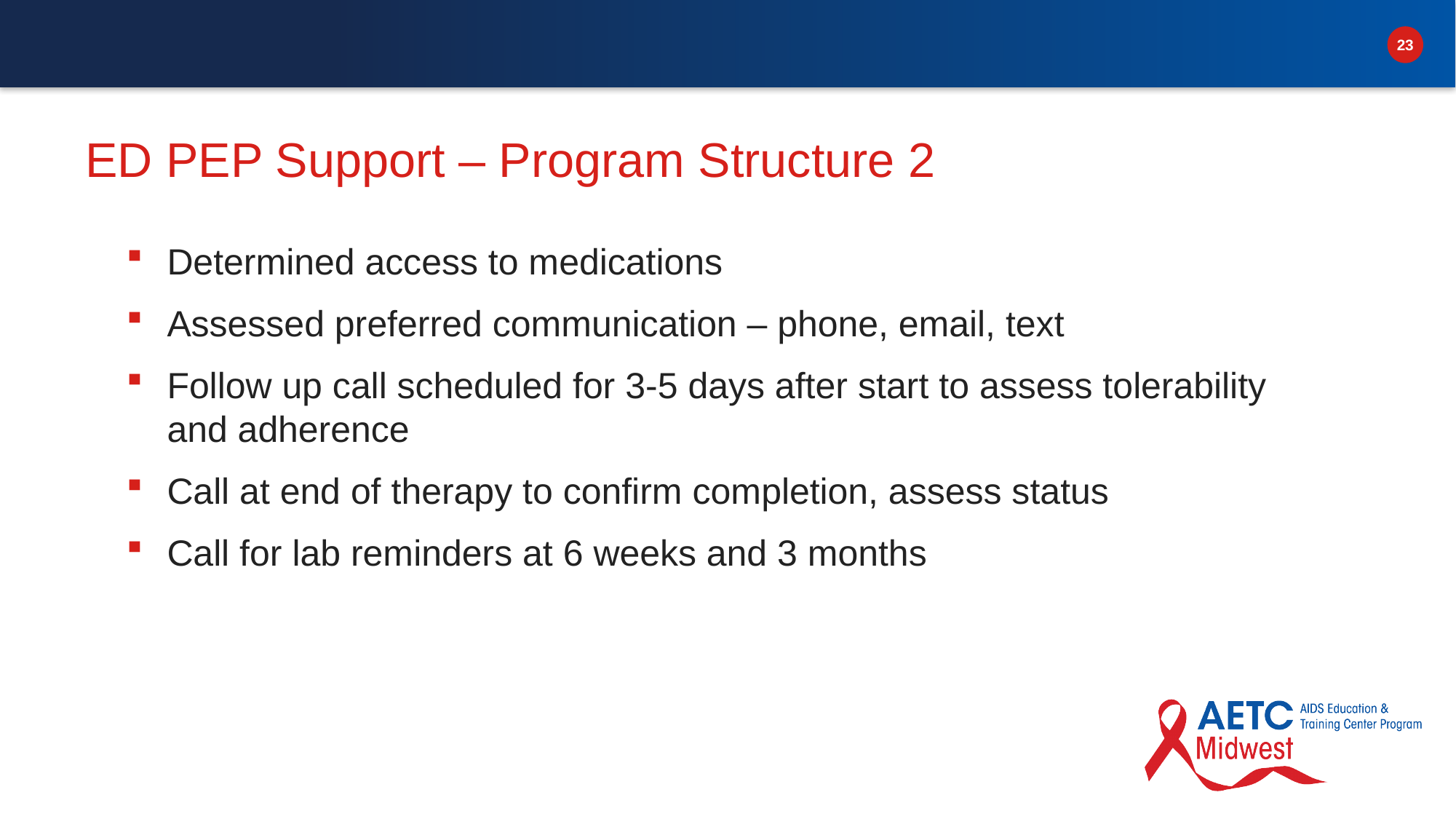

# ED PEP Support – Program Structure 2
Determined access to medications
Assessed preferred communication – phone, email, text
Follow up call scheduled for 3-5 days after start to assess tolerability and adherence
Call at end of therapy to confirm completion, assess status
Call for lab reminders at 6 weeks and 3 months